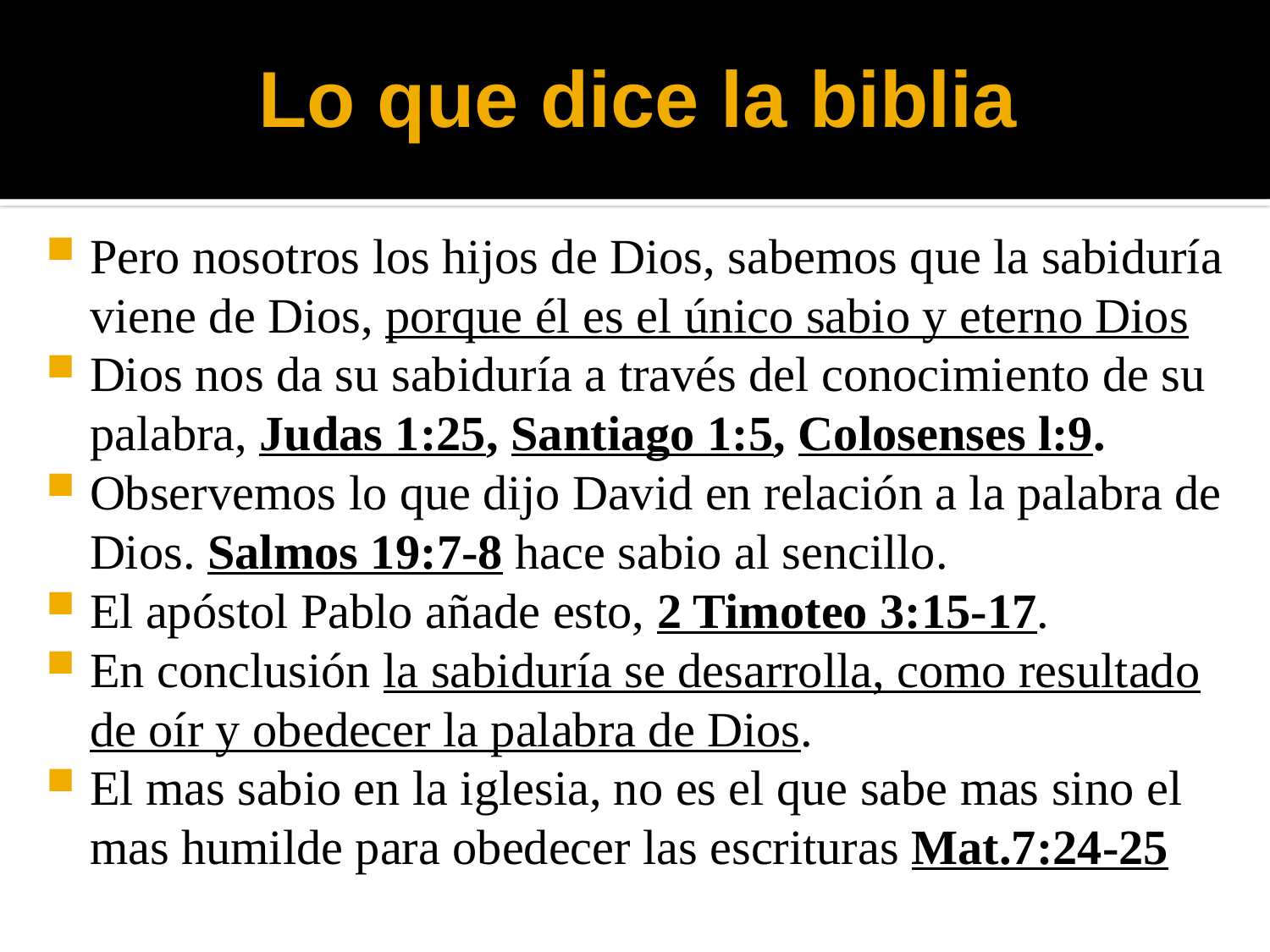

# Lo que dice la biblia
Pero nosotros los hijos de Dios, sabemos que la sabiduría viene de Dios, porque él es el único sabio y eterno Dios
Dios nos da su sabiduría a través del conocimiento de su palabra, Judas 1:25, Santiago 1:5, Colosenses l:9.
Observemos lo que dijo David en relación a la palabra de Dios. Salmos 19:7-8 hace sabio al sencillo.
El apóstol Pablo añade esto, 2 Timoteo 3:15-17.
En conclusión la sabiduría se desarrolla, como resultado de oír y obedecer la palabra de Dios.
El mas sabio en la iglesia, no es el que sabe mas sino el mas humilde para obedecer las escrituras Mat.7:24-25